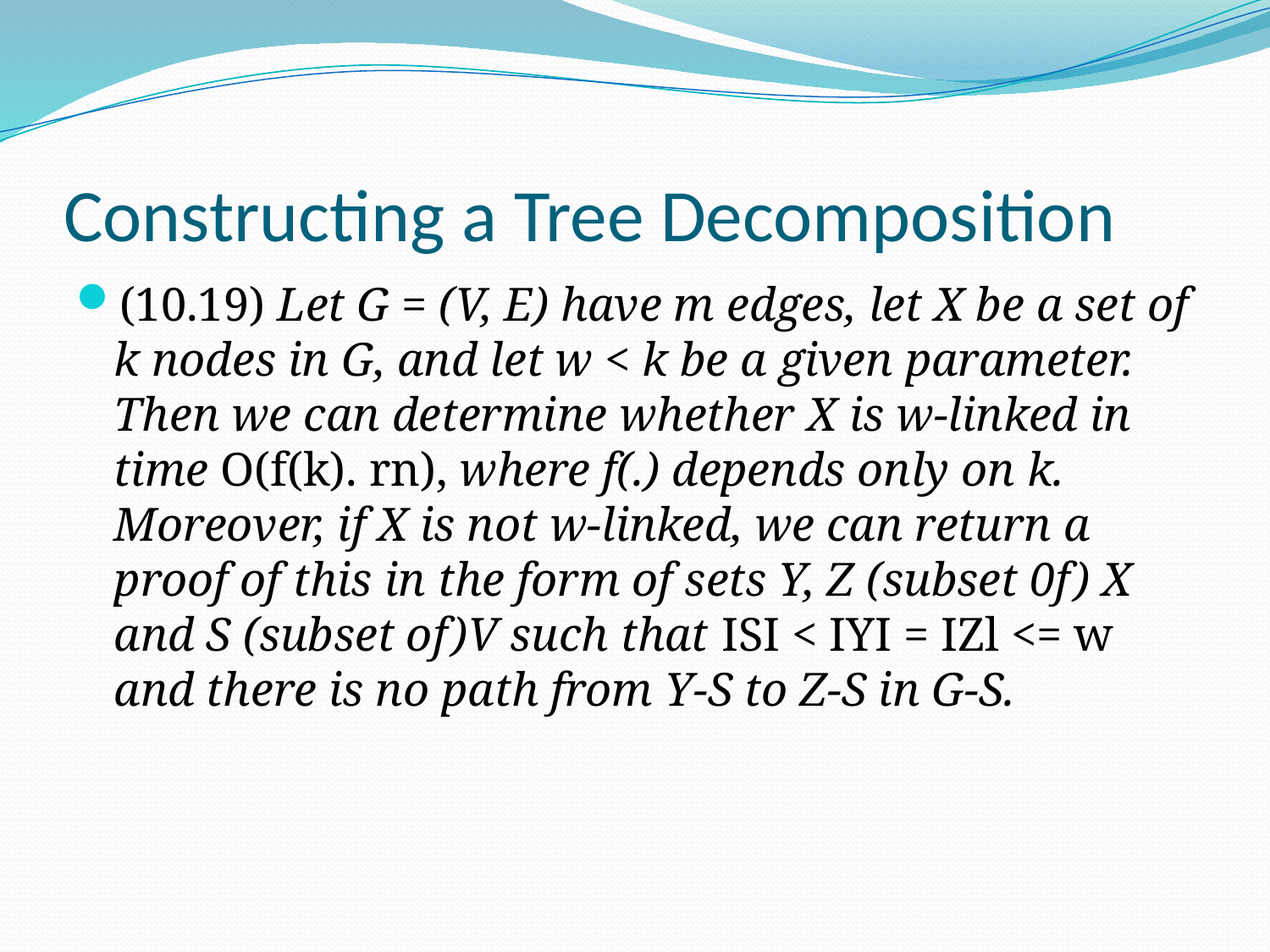

# Constructing a Tree Decomposition
(10.19) Let G = (V, E) have m edges, let X be a set of k nodes in G, and let w < k be a given parameter. Then we can determine whether X is w-linked in time O(f(k). rn), where f(.) depends only on k. Moreover, if X is not w-linked, we can return a proof of this in the form of sets Y, Z (subset 0f) X and S (subset of)V such that ISI < IYI = IZl <= w and there is no path from Y-S to Z-S in G-S.